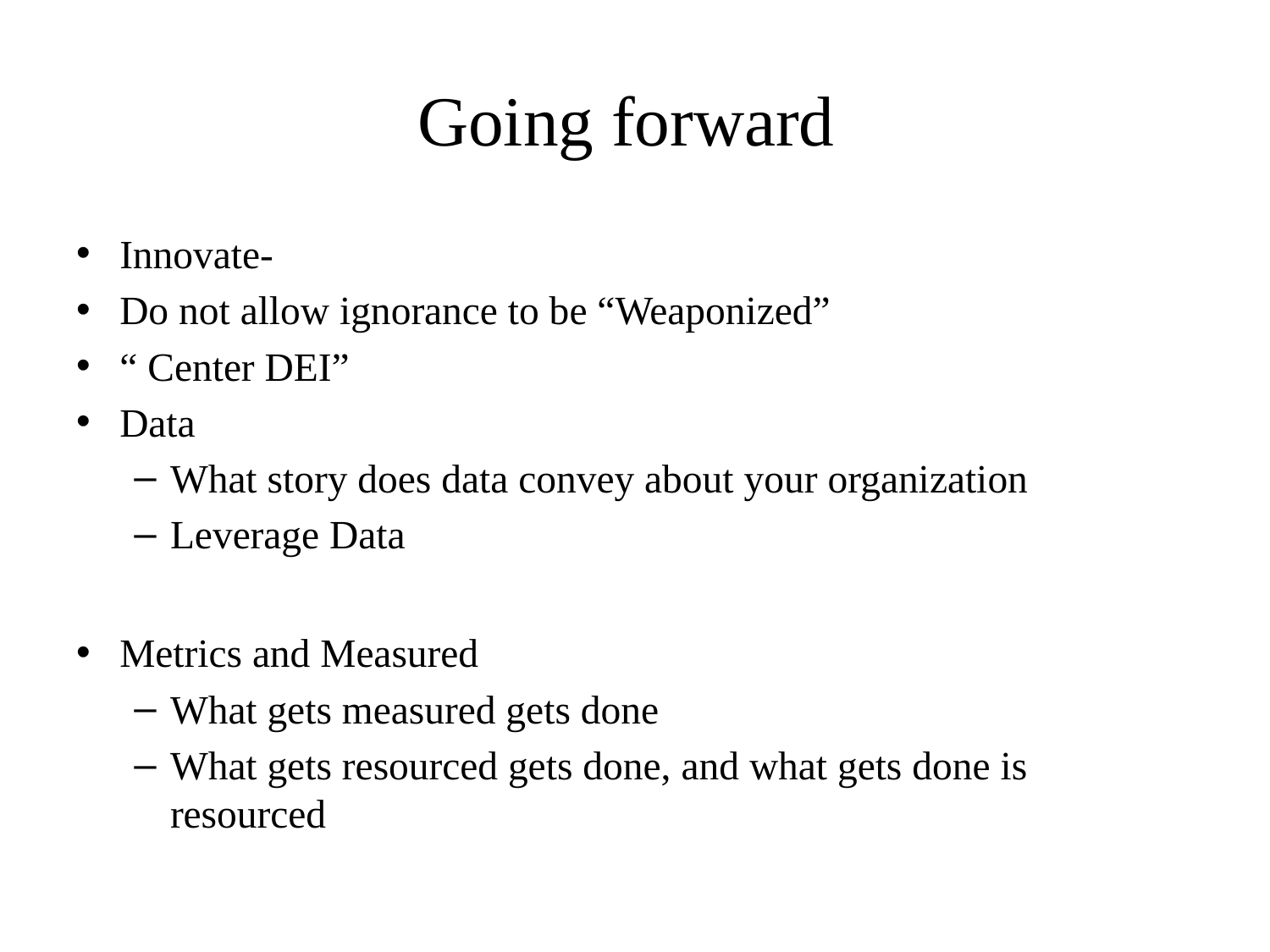

# Going forward
Innovate-
Do not allow ignorance to be “Weaponized”
“ Center DEI”
Data
What story does data convey about your organization
Leverage Data

Metrics and Measured
What gets measured gets done
What gets resourced gets done, and what gets done is resourced